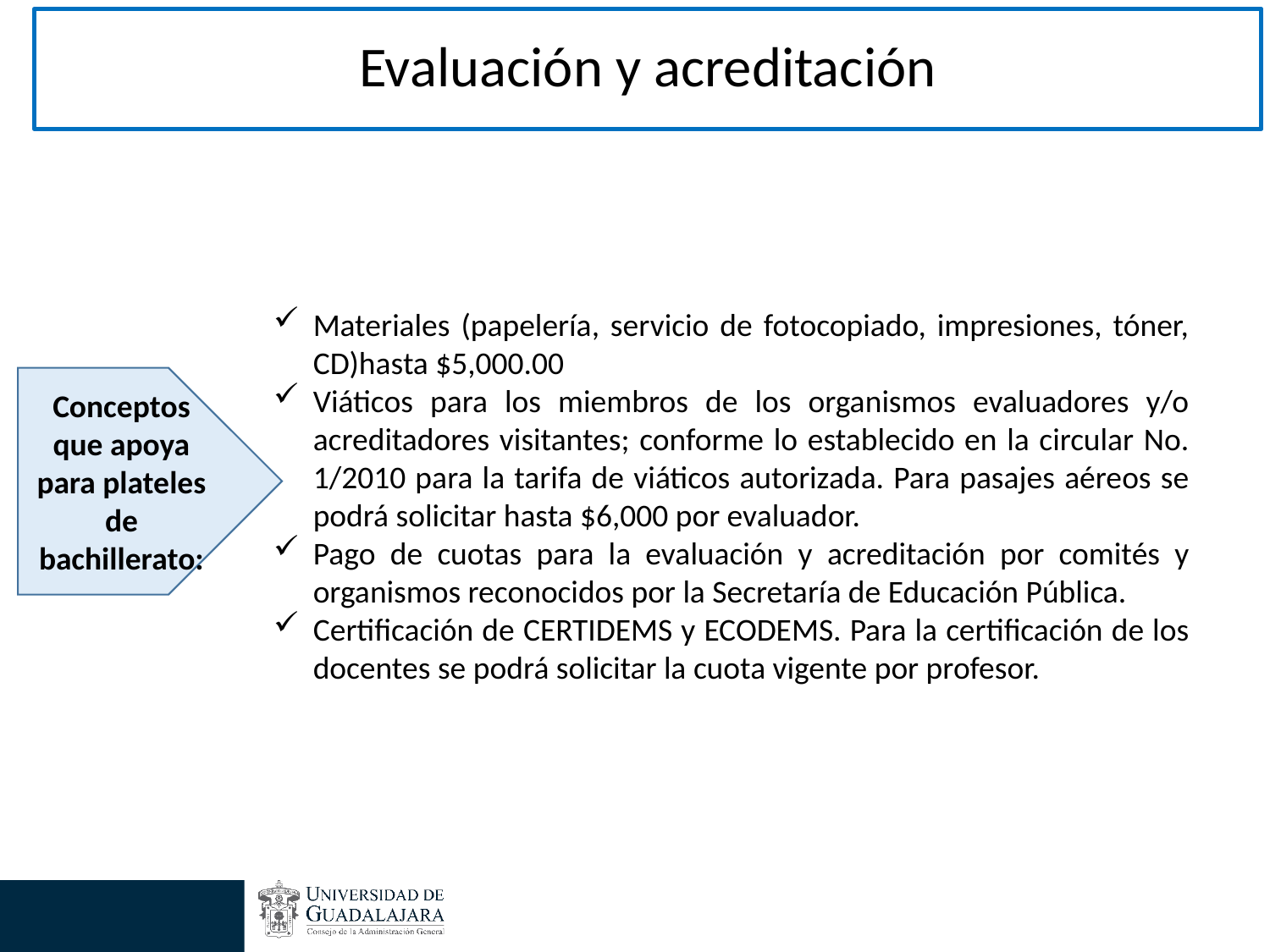

# Evaluación y acreditación
Materiales (papelería, servicio de fotocopiado, impresiones, tóner, CD)hasta $5,000.00
Viáticos para los miembros de los organismos evaluadores y/o acreditadores visitantes; conforme lo establecido en la circular No. 1/2010 para la tarifa de viáticos autorizada. Para pasajes aéreos se podrá solicitar hasta $6,000 por evaluador.
Pago de cuotas para la evaluación y acreditación por comités y organismos reconocidos por la Secretaría de Educación Pública.
Certificación de CERTIDEMS y ECODEMS. Para la certificación de los docentes se podrá solicitar la cuota vigente por profesor.

Conceptos que apoya para plateles de bachillerato: